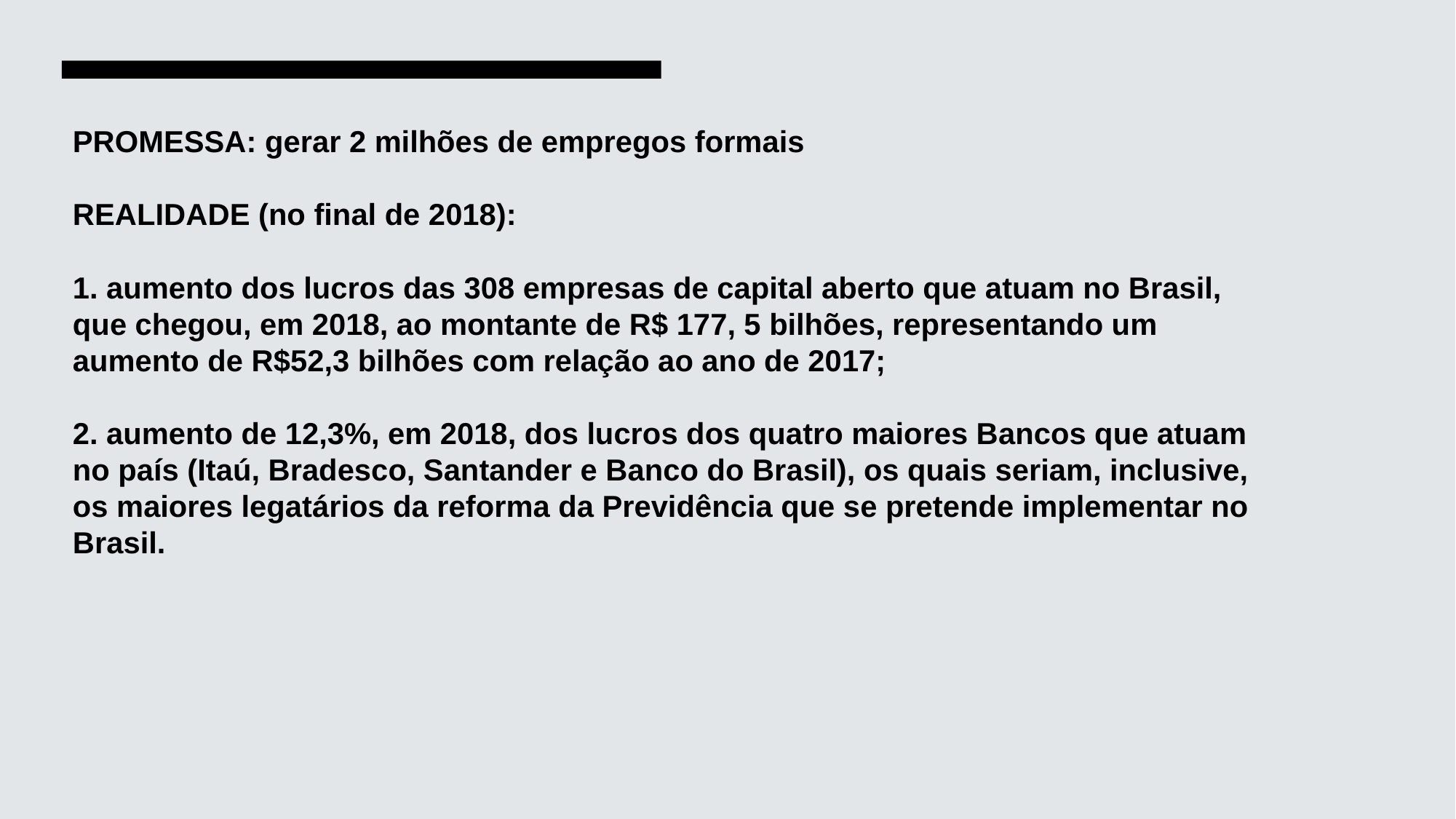

# PROMESSA: gerar 2 milhões de empregos formais REALIDADE (no final de 2018): 1. aumento dos lucros das 308 empresas de capital aberto que atuam no Brasil, que chegou, em 2018, ao montante de R$ 177, 5 bilhões, representando um aumento de R$52,3 bilhões com relação ao ano de 2017; 2. aumento de 12,3%, em 2018, dos lucros dos quatro maiores Bancos que atuam no país (Itaú, Bradesco, Santander e Banco do Brasil), os quais seriam, inclusive, os maiores legatários da reforma da Previdência que se pretende implementar no Brasil.